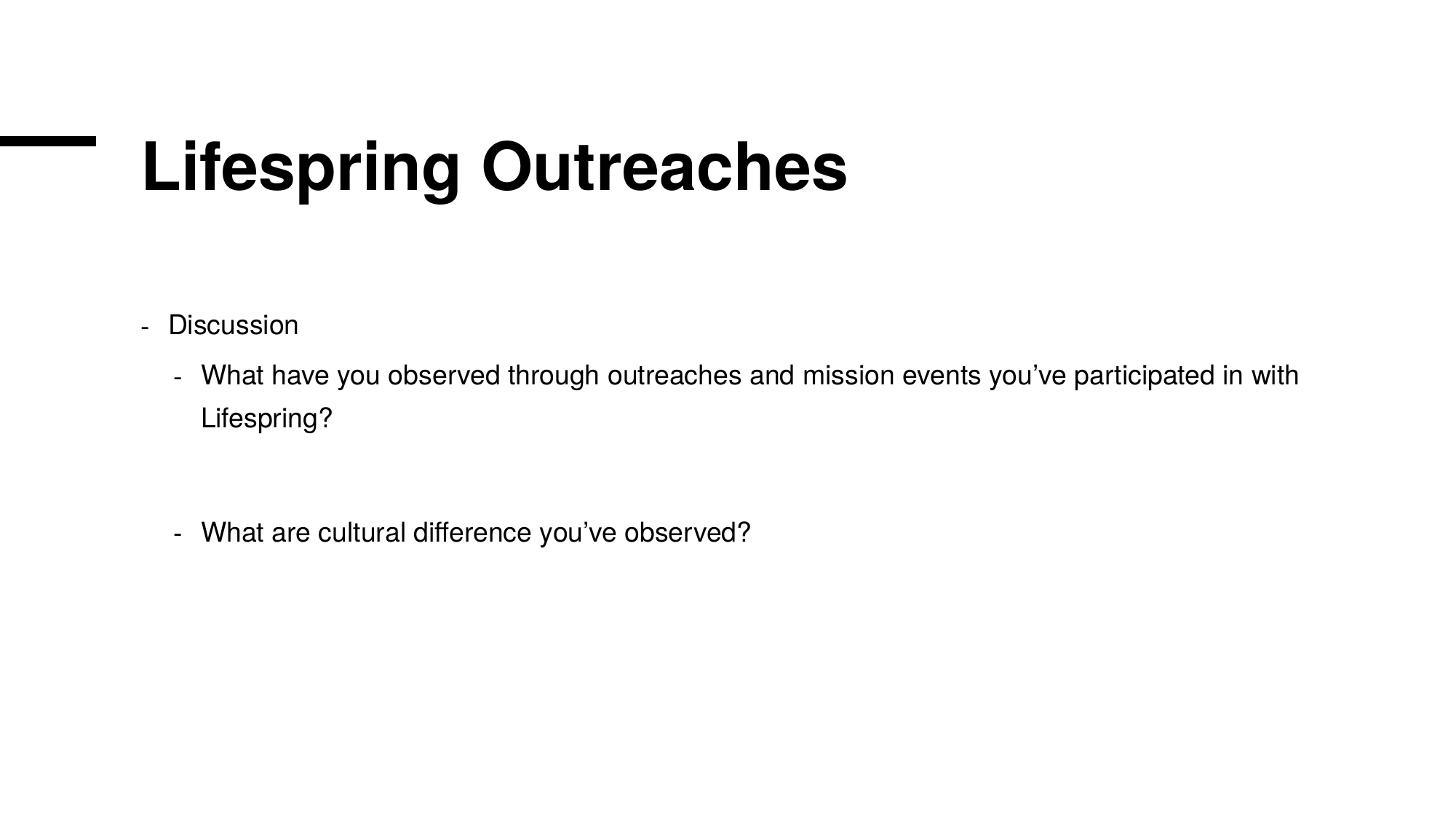

# Lifespring Outreaches
Discussion
What have you observed through outreaches and mission events you’ve participated in with Lifespring?

What are cultural difference you’ve observed?